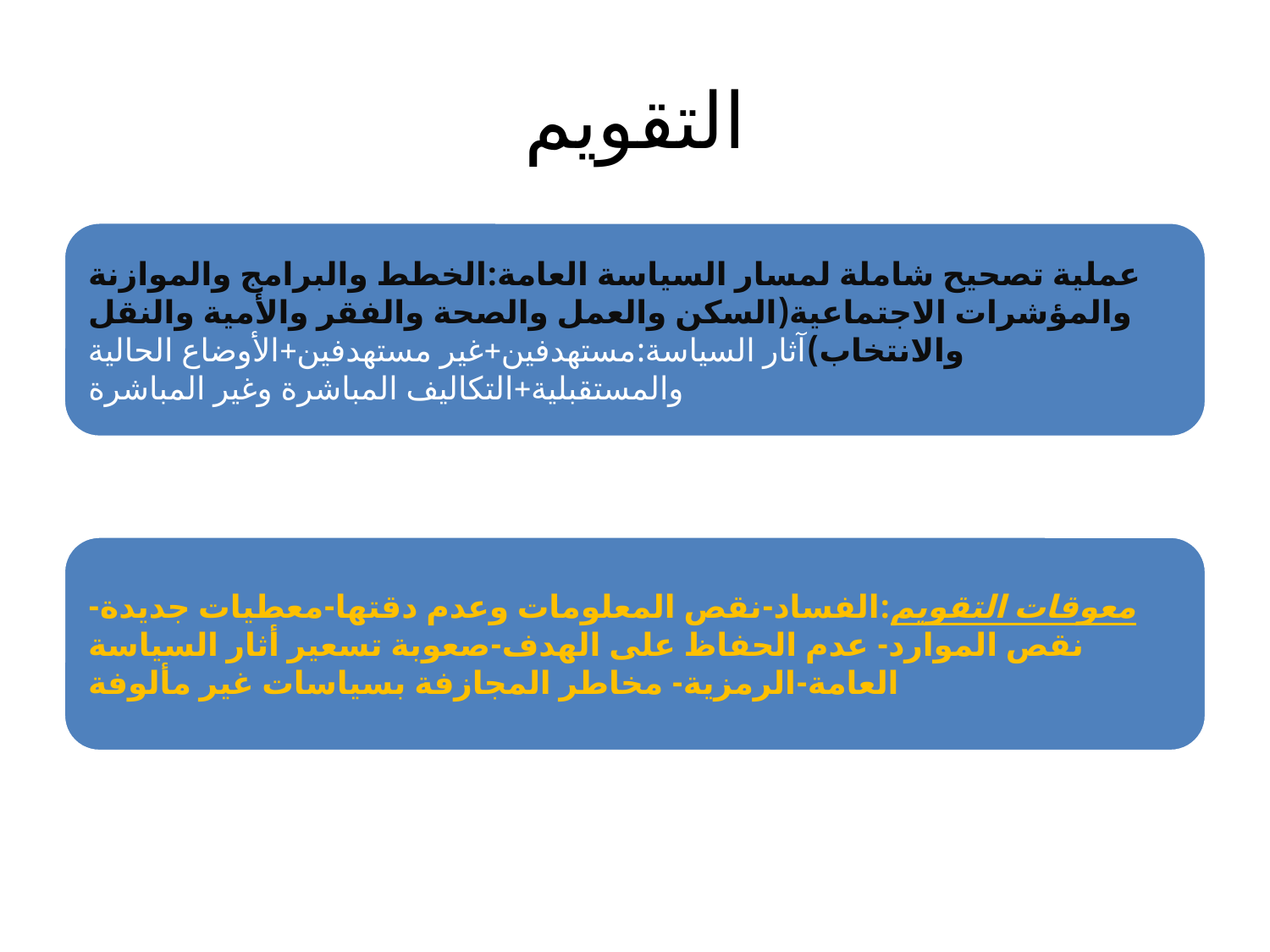

# التقويم
معوقات التقويم:الفساد-نقص المعلومات وعدم دقتها-معطيات جديدة-نقص الموارد- عدم الحفاظ على الهدف-صعوبة تسعير أثار السياسة العامة-الرمزية- مخاطر المجازفة بسياسات غير مألوفة